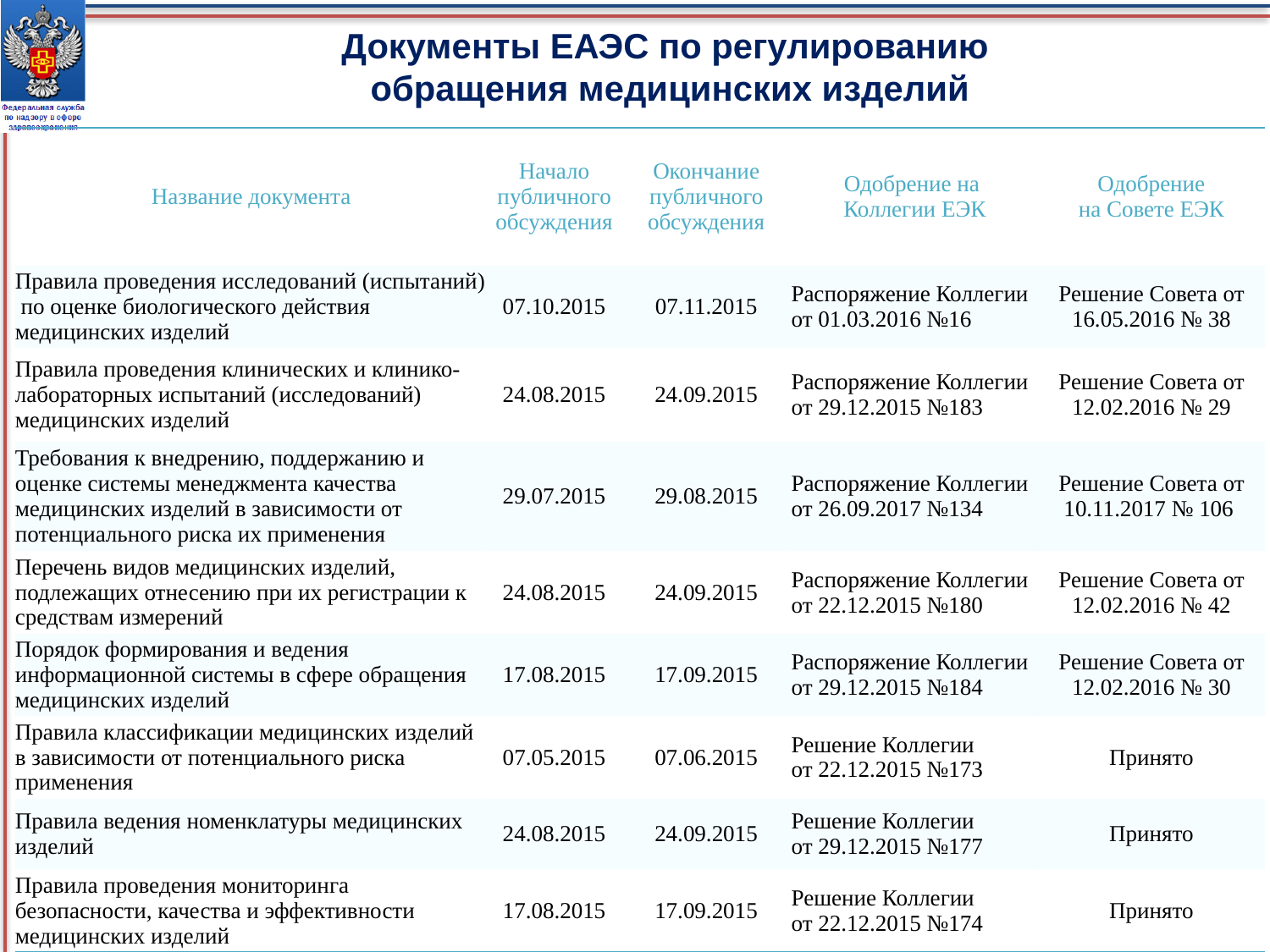

Документы ЕАЭС по регулированию
обращения медицинских изделий

| Название документа | Начало публичного обсуждения | Окончание публичного обсуждения | Одобрение на Коллегии ЕЭК | Одобрение на Совете ЕЭК |
| --- | --- | --- | --- | --- |
| Правила проведения исследований (испытаний) по оценке биологического действия медицинских изделий | 07.10.2015 | 07.11.2015 | Распоряжение Коллегии от 01.03.2016 №16 | Решение Совета от 16.05.2016 № 38 |
| Правила проведения клинических и клинико-лабораторных испытаний (исследований) медицинских изделий | 24.08.2015 | 24.09.2015 | Распоряжение Коллегии от 29.12.2015 №183 | Решение Совета от 12.02.2016 № 29 |
| Требования к внедрению, поддержанию и оценке системы менеджмента качества медицинских изделий в зависимости от потенциального риска их применения | 29.07.2015 | 29.08.2015 | Распоряжение Коллегии от 26.09.2017 №134 | Решение Совета от 10.11.2017 № 106 |
| Перечень видов медицинских изделий, подлежащих отнесению при их регистрации к средствам измерений | 24.08.2015 | 24.09.2015 | Распоряжение Коллегии от 22.12.2015 №180 | Решение Совета от 12.02.2016 № 42 |
| Порядок формирования и ведения информационной системы в сфере обращения медицинских изделий | 17.08.2015 | 17.09.2015 | Распоряжение Коллегии от 29.12.2015 №184 | Решение Совета от 12.02.2016 № 30 |
| Правила классификации медицинских изделий в зависимости от потенциального риска применения | 07.05.2015 | 07.06.2015 | Решение Коллегии от 22.12.2015 №173 | Принято |
| Правила ведения номенклатуры медицинских изделий | 24.08.2015 | 24.09.2015 | Решение Коллегии от 29.12.2015 №177 | Принято |
| Правила проведения мониторинга безопасности, качества и эффективности медицинских изделий | 17.08.2015 | 17.09.2015 | Решение Коллегии от 22.12.2015 №174 | Принято |